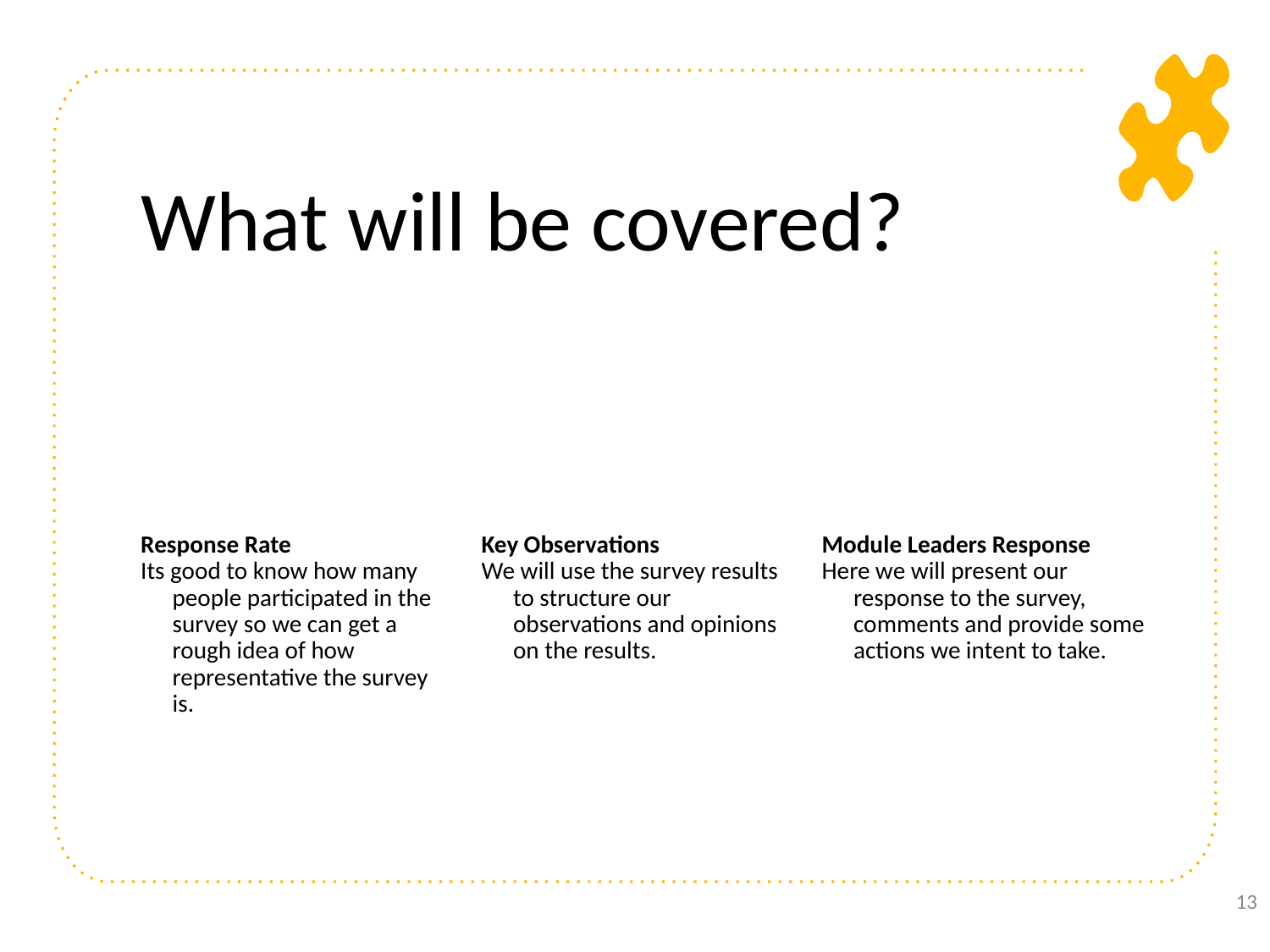

# What will be covered?
Response Rate
Its good to know how many people participated in the survey so we can get a rough idea of how representative the survey is.
Key Observations
We will use the survey results to structure our observations and opinions on the results.
Module Leaders Response
Here we will present our response to the survey, comments and provide some actions we intent to take.

13